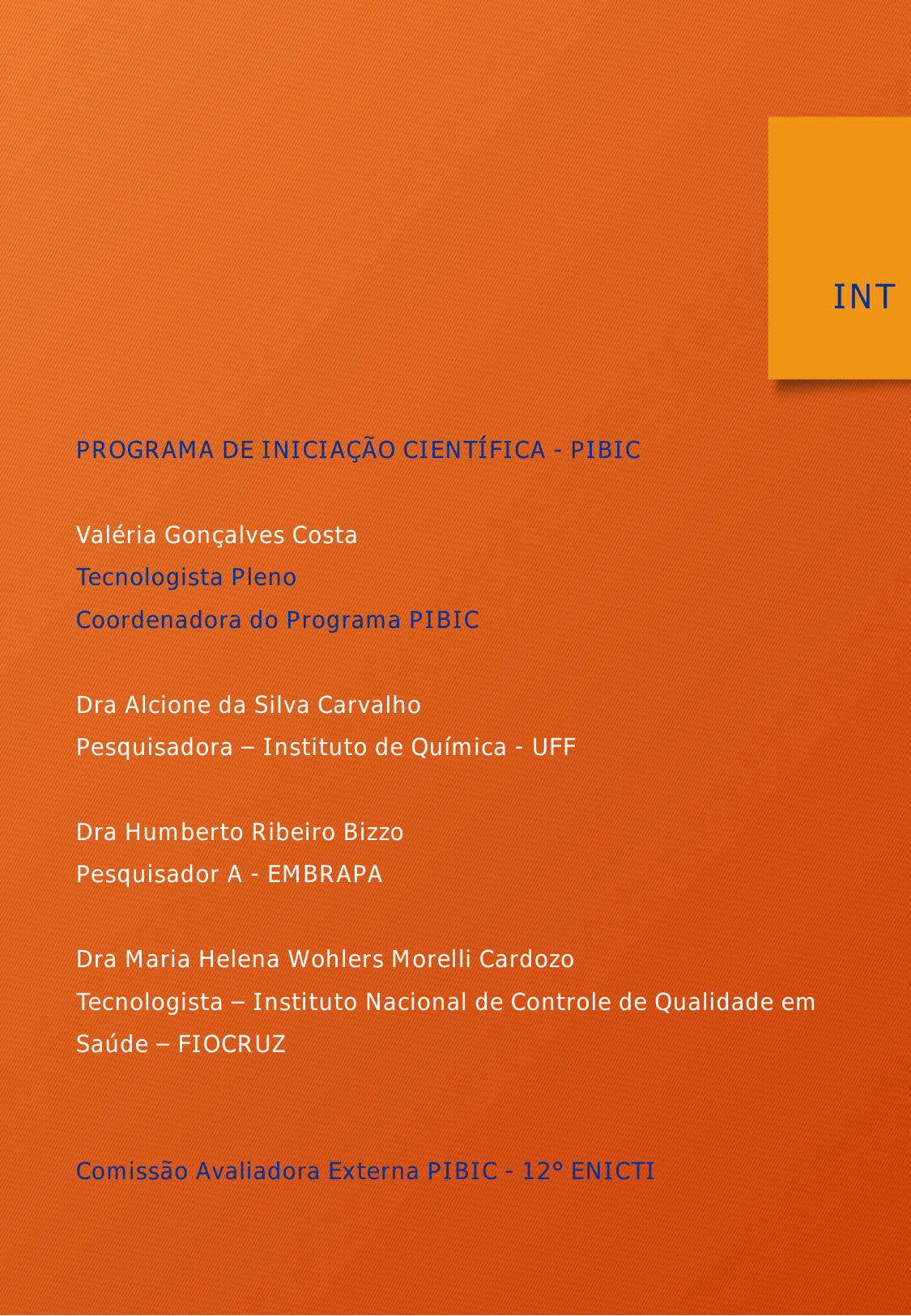

INT
PROGRAMA DE INICIAÇÃO CIENTÍFICA - PIBIC

Valéria Gonçalves Costa
Tecnologista Pleno
Coordenadora do Programa PIBIC

Dra Alcione da Silva Carvalho
Pesquisadora – Instituto de Química - UFF

Dra Humberto Ribeiro Bizzo
Pesquisador A - EMBRAPA

Dra Maria Helena Wohlers Morelli Cardozo
Tecnologista – Instituto Nacional de Controle de Qualidade em Saúde – FIOCRUZ

Comissão Avaliadora Externa PIBIC - 12° ENICTI